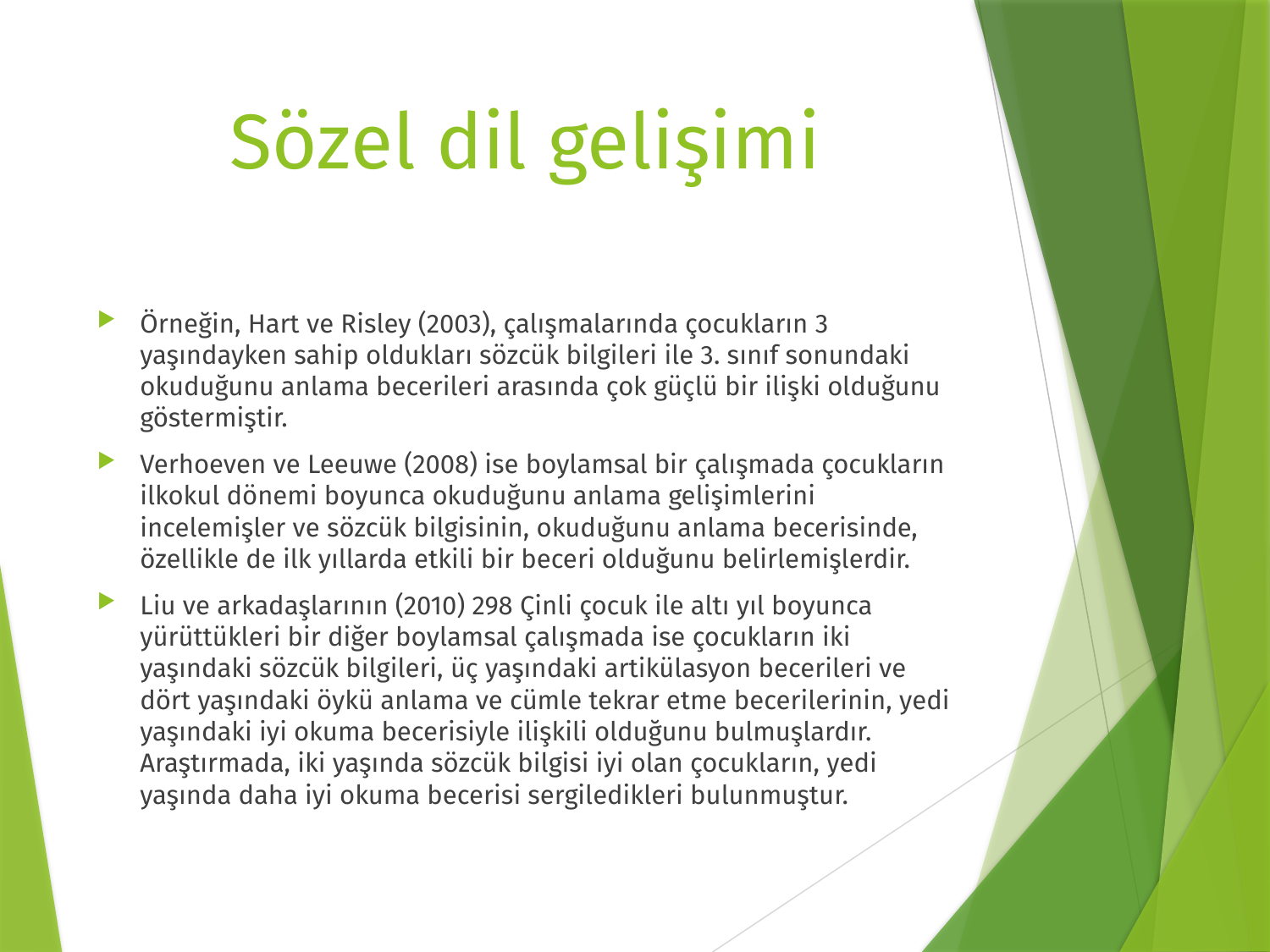

# Sözel dil gelişimi
Örneğin, Hart ve Risley (2003), çalışmalarında çocukların 3 yaşındayken sahip oldukları sözcük bilgileri ile 3. sınıf sonundaki okuduğunu anlama becerileri arasında çok güçlü bir ilişki olduğunu göstermiştir.
Verhoeven ve Leeuwe (2008) ise boylamsal bir çalışmada çocukların ilkokul dönemi boyunca okuduğunu anlama gelişimlerini incelemişler ve sözcük bilgisinin, okuduğunu anlama becerisinde, özellikle de ilk yıllarda etkili bir beceri olduğunu belirlemişlerdir.
Liu ve arkadaşlarının (2010) 298 Çinli çocuk ile altı yıl boyunca yürüttükleri bir diğer boylamsal çalışmada ise çocukların iki yaşındaki sözcük bilgileri, üç yaşındaki artikülasyon becerileri ve dört yaşındaki öykü anlama ve cümle tekrar etme becerilerinin, yedi yaşındaki iyi okuma becerisiyle ilişkili olduğunu bulmuşlardır. Araştırmada, iki yaşında sözcük bilgisi iyi olan çocukların, yedi yaşında daha iyi okuma becerisi sergiledikleri bulunmuştur.